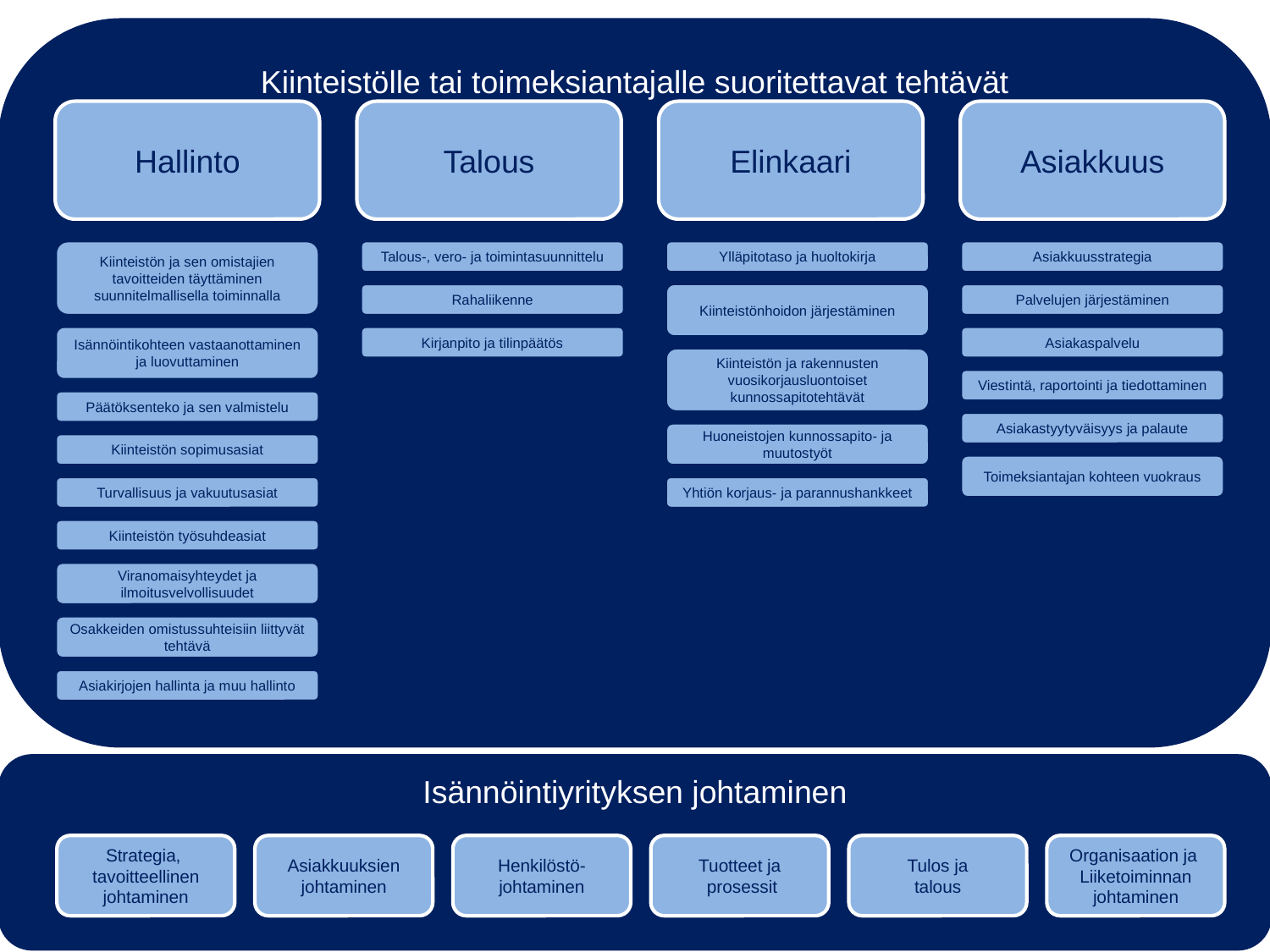

Kiinteistölle tai toimeksiantajalle suoritettavat tehtävät
Hallinto
Talous
Elinkaari
Asiakkuus
Kiinteistön ja sen omistajien tavoitteiden täyttäminen suunnitelmallisella toiminnalla
Isännöintikohteen vastaanottaminen ja luovuttaminen
Päätöksenteko ja sen valmistelu
Kiinteistön sopimusasiat
Turvallisuus ja vakuutusasiat
Kiinteistön työsuhdeasiat
Viranomaisyhteydet ja ilmoitusvelvollisuudet
Osakkeiden omistussuhteisiin liittyvät tehtävä
Asiakirjojen hallinta ja muu hallinto
Talous-, vero- ja toimintasuunnittelu
Rahaliikenne
Kirjanpito ja tilinpäätös
Ylläpitotaso ja huoltokirja
Kiinteistönhoidon järjestäminen
Kiinteistön ja rakennusten vuosikorjausluontoiset kunnossapitotehtävät
Huoneistojen kunnossapito- ja muutostyöt
Yhtiön korjaus- ja parannushankkeet
Asiakkuusstrategia
Palvelujen järjestäminen
Asiakaspalvelu
Viestintä, raportointi ja tiedottaminen
Asiakastyytyväisyys ja palaute
Toimeksiantajan kohteen vuokraus
Isännöintiyrityksen johtaminen

Strategia,
tavoitteellinen johtaminen
Asiakkuuksien
johtaminen
Henkilöstö-
johtaminen
Tuotteet ja
 prosessit
Tulos ja
talous
Organisaation ja
Liiketoiminnan
johtaminen
Marja-Leena Sallinen
1